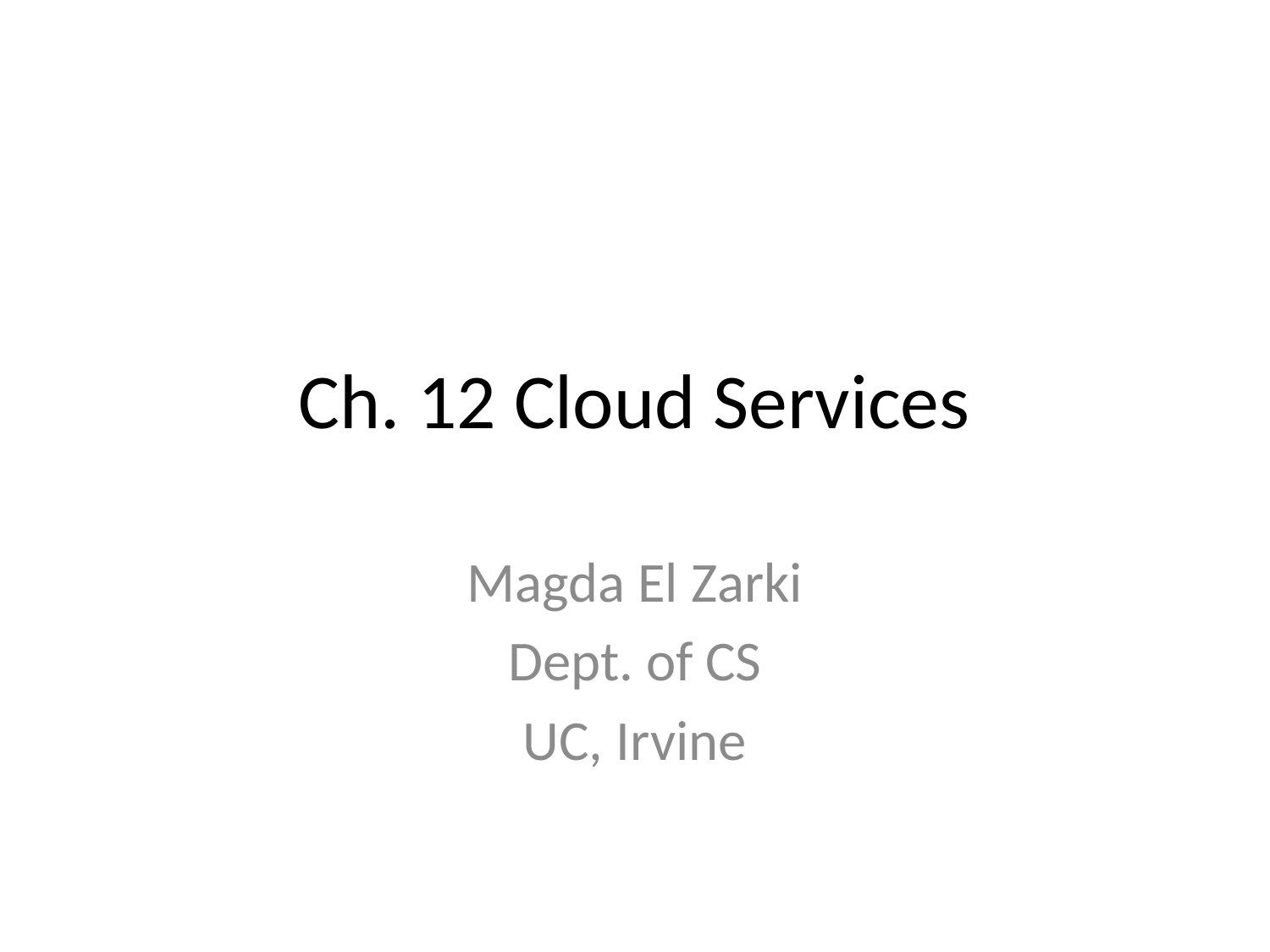

# Ch. 12 Cloud Services
Magda El Zarki
Dept. of CS
UC, Irvine